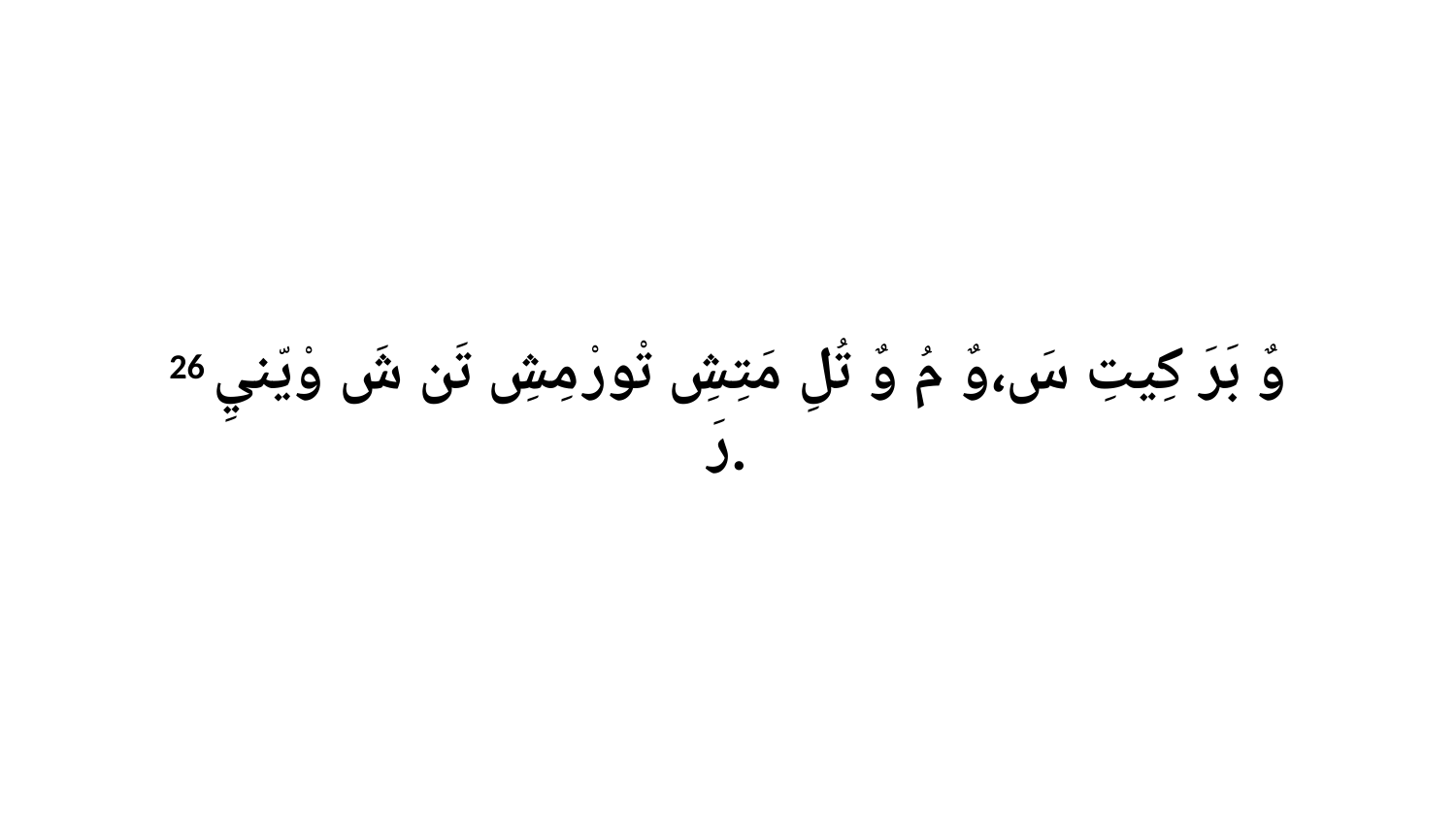

26 وٌ بَرَ كِيتِ سَ،وٌ مُ وٌ تُلِ مَتِشِ تْورْ مِشِ تَن شَ وْيّنيِ رَ.